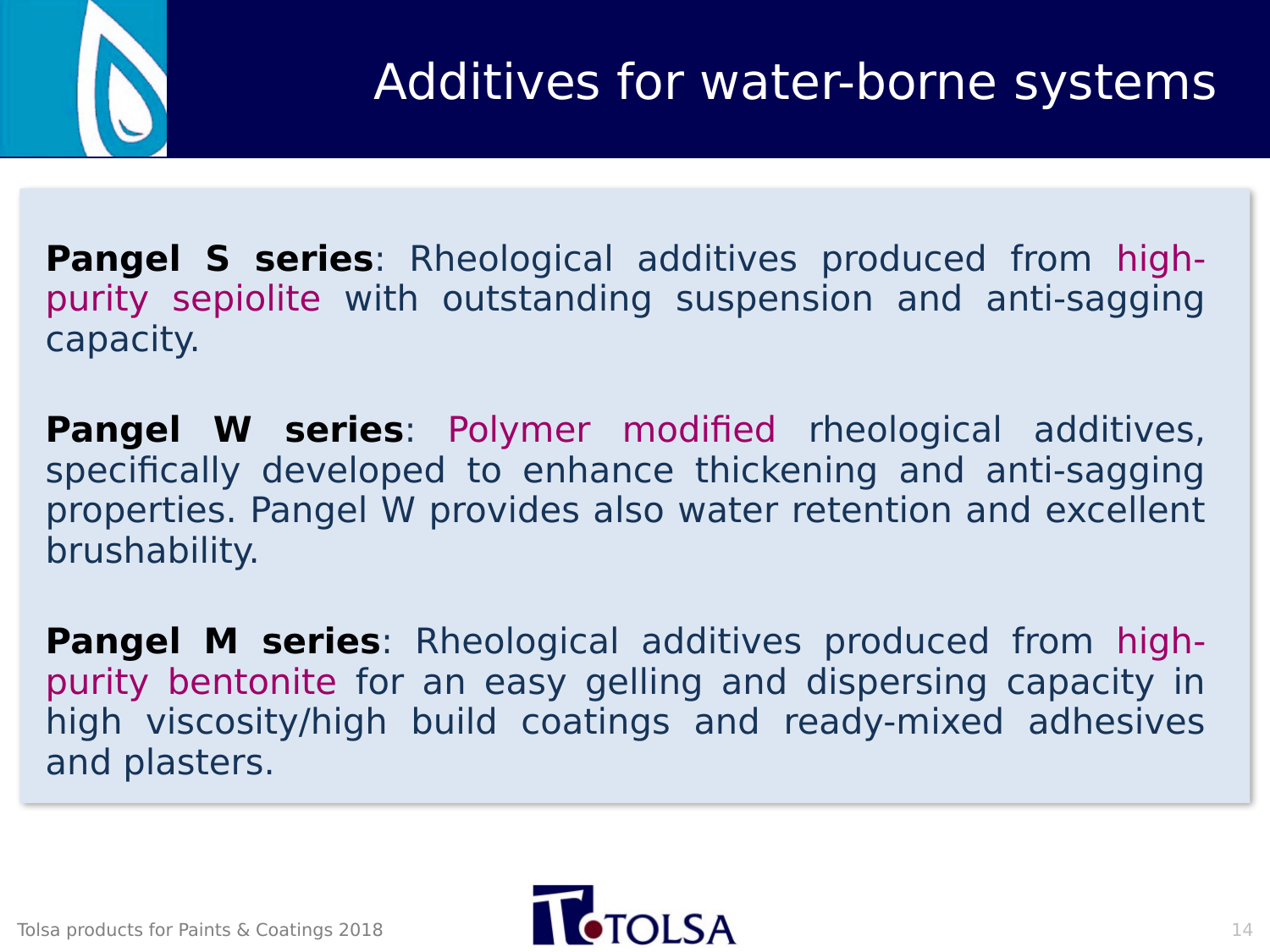

# Additives for water-borne systems

Pangel S series: Rheological additives produced from high-purity sepiolite with outstanding suspension and anti-sagging capacity.

Pangel W series: Polymer modified rheological additives, specifically developed to enhance thickening and anti-sagging properties. Pangel W provides also water retention and excellent brushability.

Pangel M series: Rheological additives produced from high-purity bentonite for an easy gelling and dispersing capacity in high viscosity/high build coatings and ready-mixed adhesives and plasters.
14